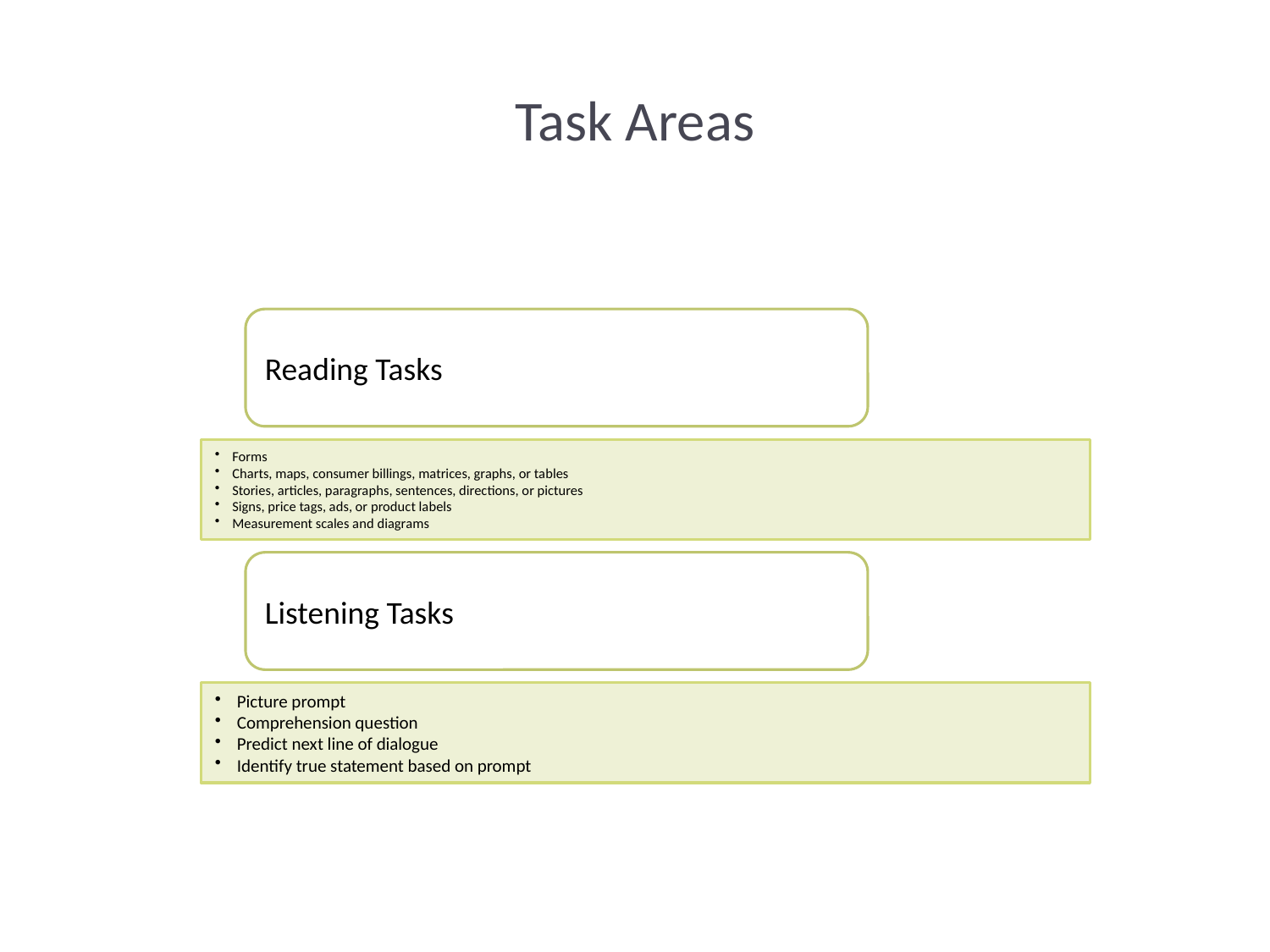

# Task Areas
Reading Tasks
Forms
Charts, maps, consumer billings, matrices, graphs, or tables
Stories, articles, paragraphs, sentences, directions, or pictures
Signs, price tags, ads, or product labels
Measurement scales and diagrams
Listening Tasks
Picture prompt
Comprehension question
Predict next line of dialogue
Identify true statement based on prompt
CASAS Handbooks